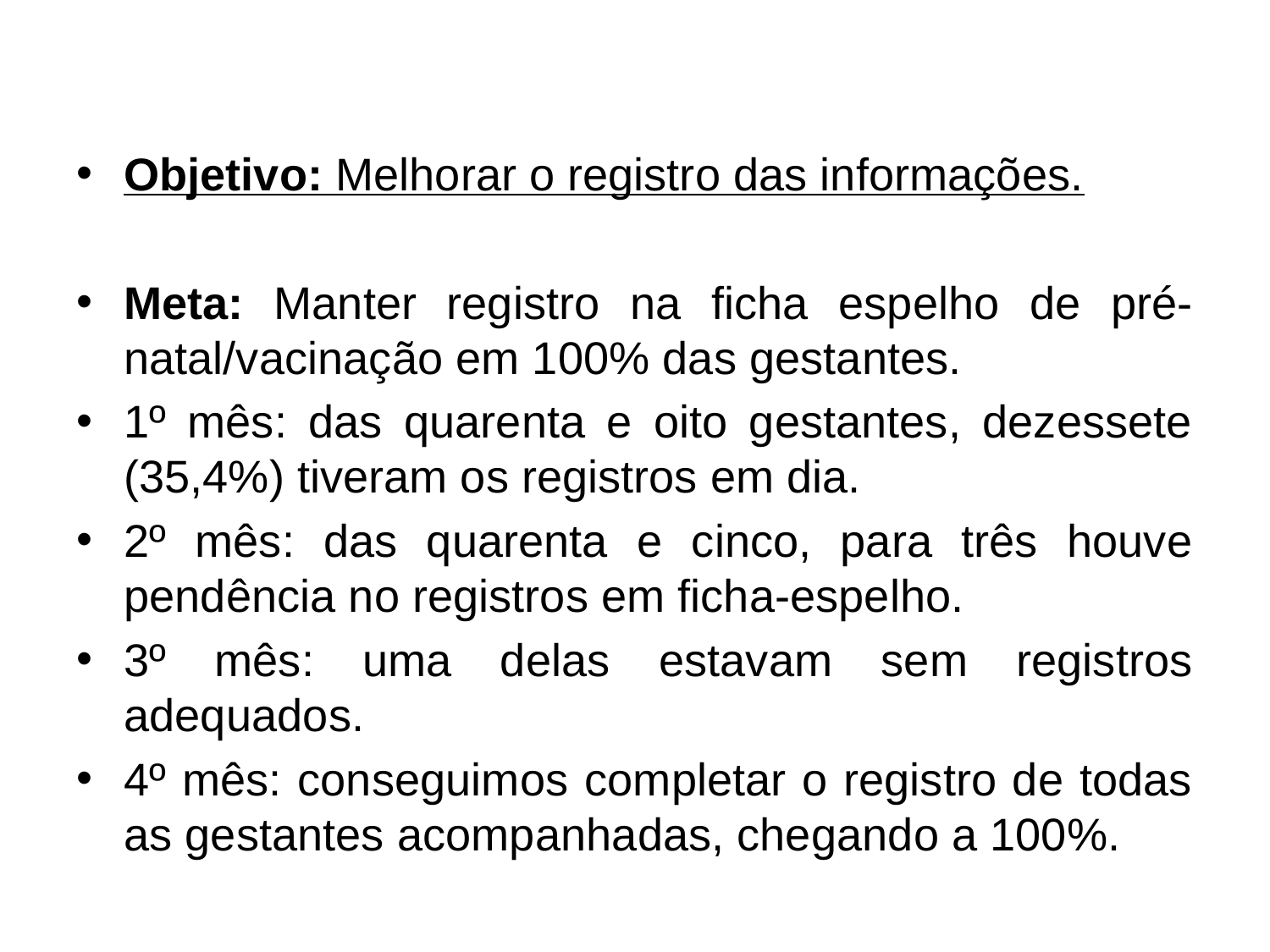

#
Objetivo: Melhorar o registro das informações.

Meta: Manter registro na ficha espelho de pré-natal/vacinação em 100% das gestantes.
1º mês: das quarenta e oito gestantes, dezessete (35,4%) tiveram os registros em dia.
2º mês: das quarenta e cinco, para três houve pendência no registros em ficha-espelho.
3º mês: uma delas estavam sem registros adequados.
4º mês: conseguimos completar o registro de todas as gestantes acompanhadas, chegando a 100%.